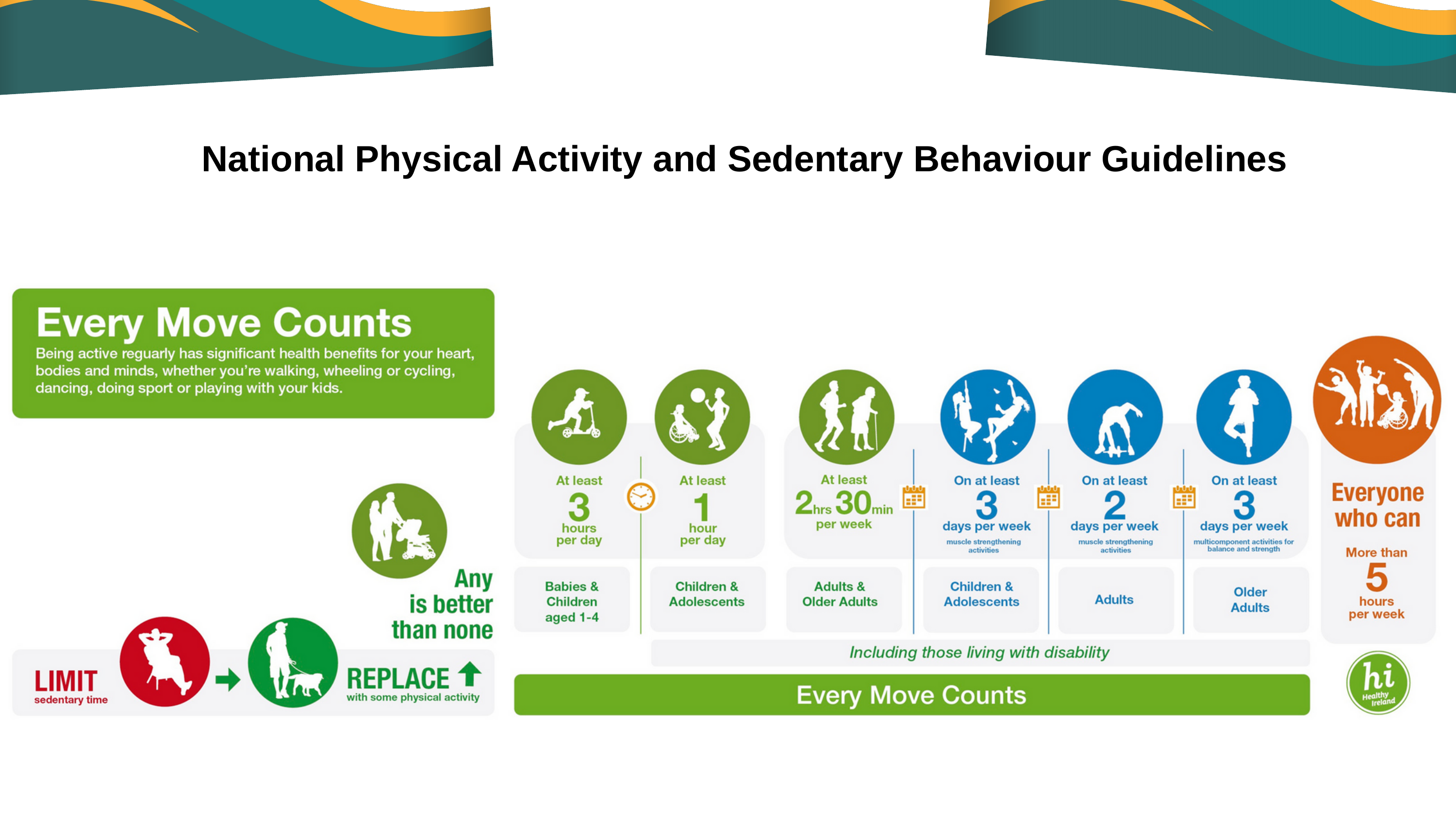

National Physical Activity and Sedentary Behaviour Guidelines